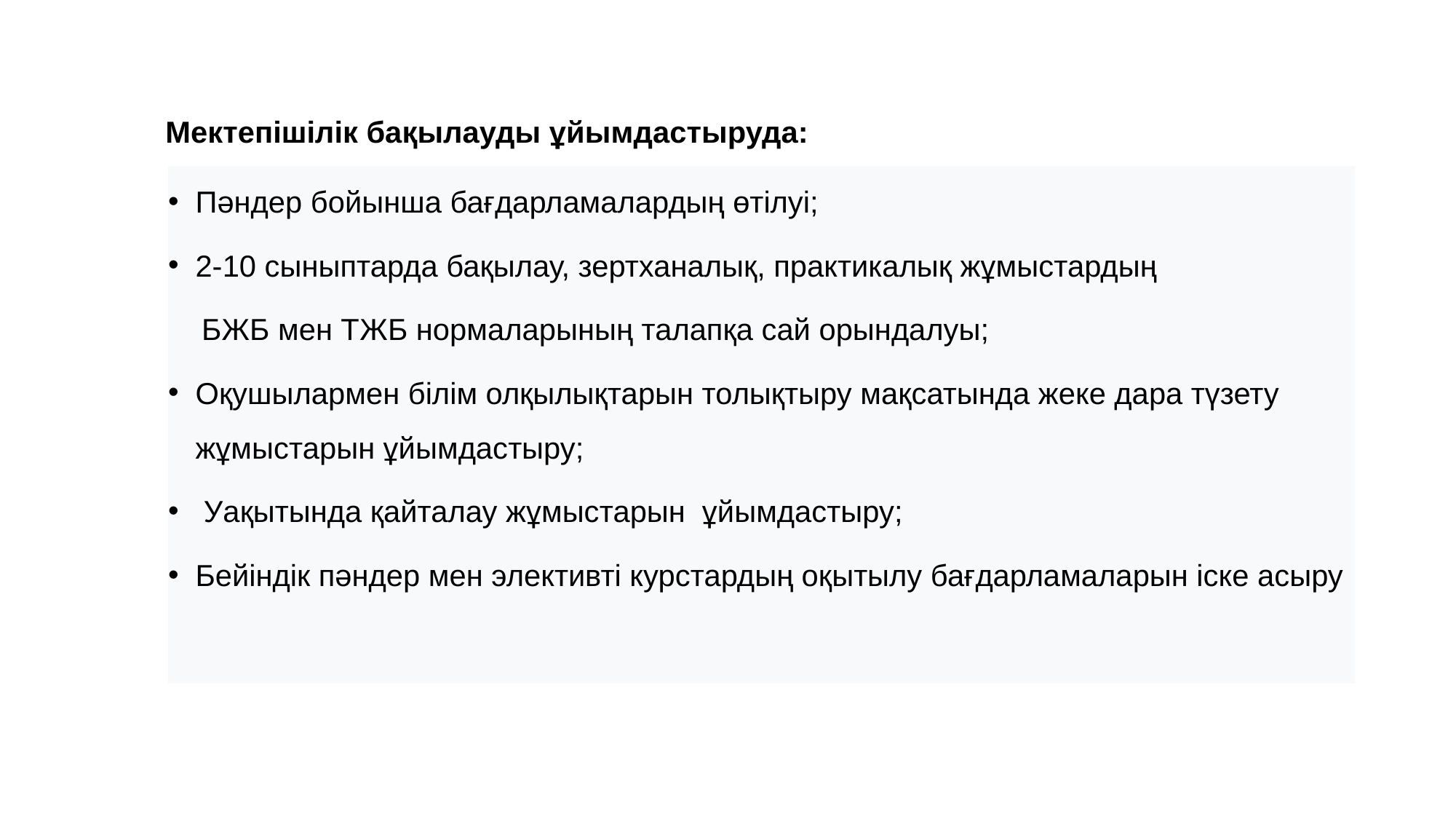

# Мектепішілік бақылауды ұйымдастыруда:
Пәндер бойынша бағдарламалардың өтілуі;
2-10 сыныптарда бақылау, зертханалық, практикалық жұмыстардың
    БЖБ мен ТЖБ нормаларының талапқа сай орындалуы;
Оқушылармен білім олқылықтарын толықтыру мақсатында жеке дара түзету жұмыстарын ұйымдастыру;
 Уақытында қайталау жұмыстарын  ұйымдастыру;
Бейіндік пәндер мен элективті курстардың оқытылу бағдарламаларын іске асыру